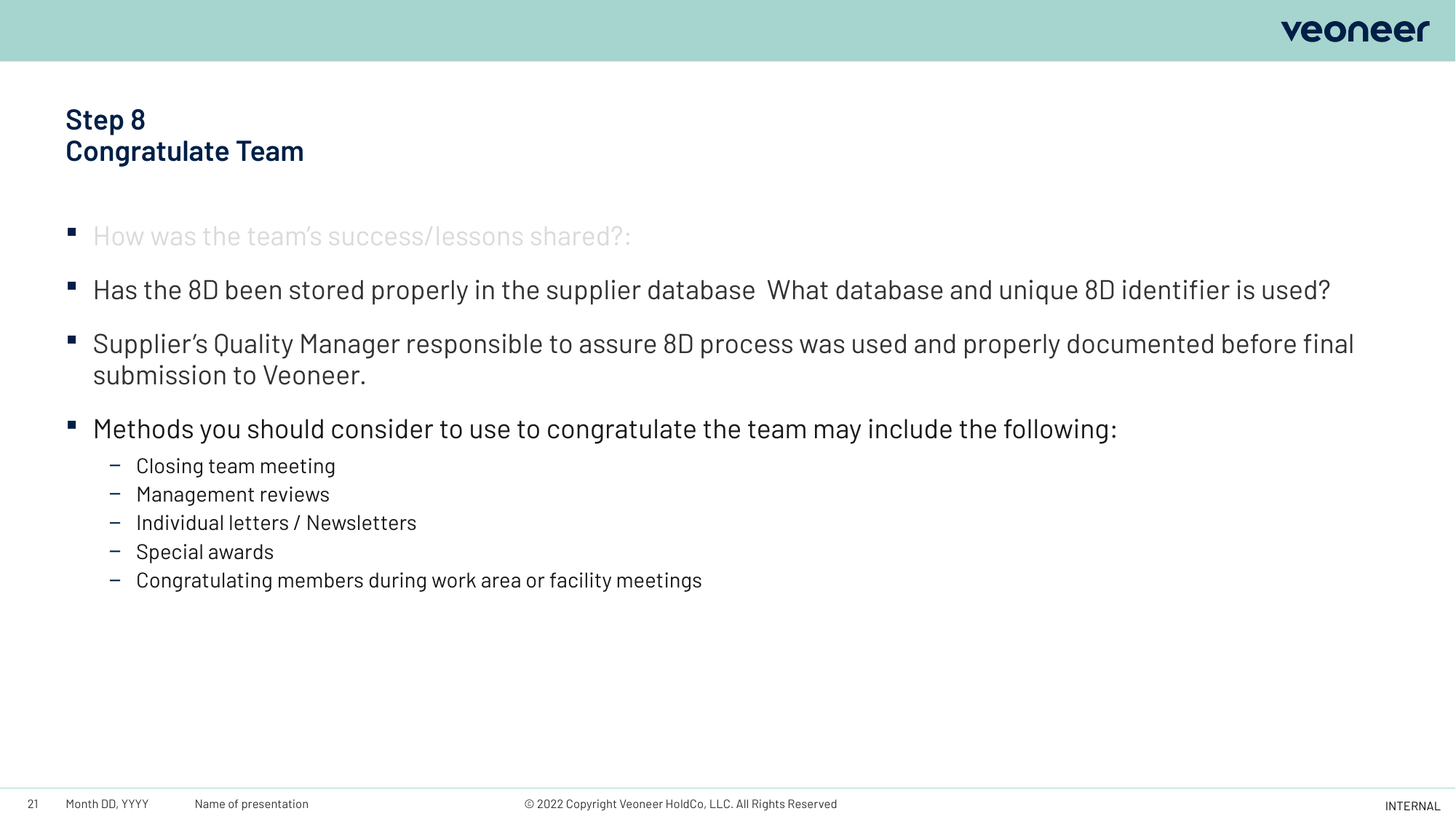

# Step 8 Congratulate Team
How was the team’s success/lessons shared?:
Has the 8D been stored properly in the supplier database  What database and unique 8D identifier is used?
Supplier’s Quality Manager responsible to assure 8D process was used and properly documented before final submission to Veoneer.
Methods you should consider to use to congratulate the team may include the following:
Closing team meeting
Management reviews
Individual letters / Newsletters
Special awards
Congratulating members during work area or facility meetings
21
Month DD, YYYY
Name of presentation